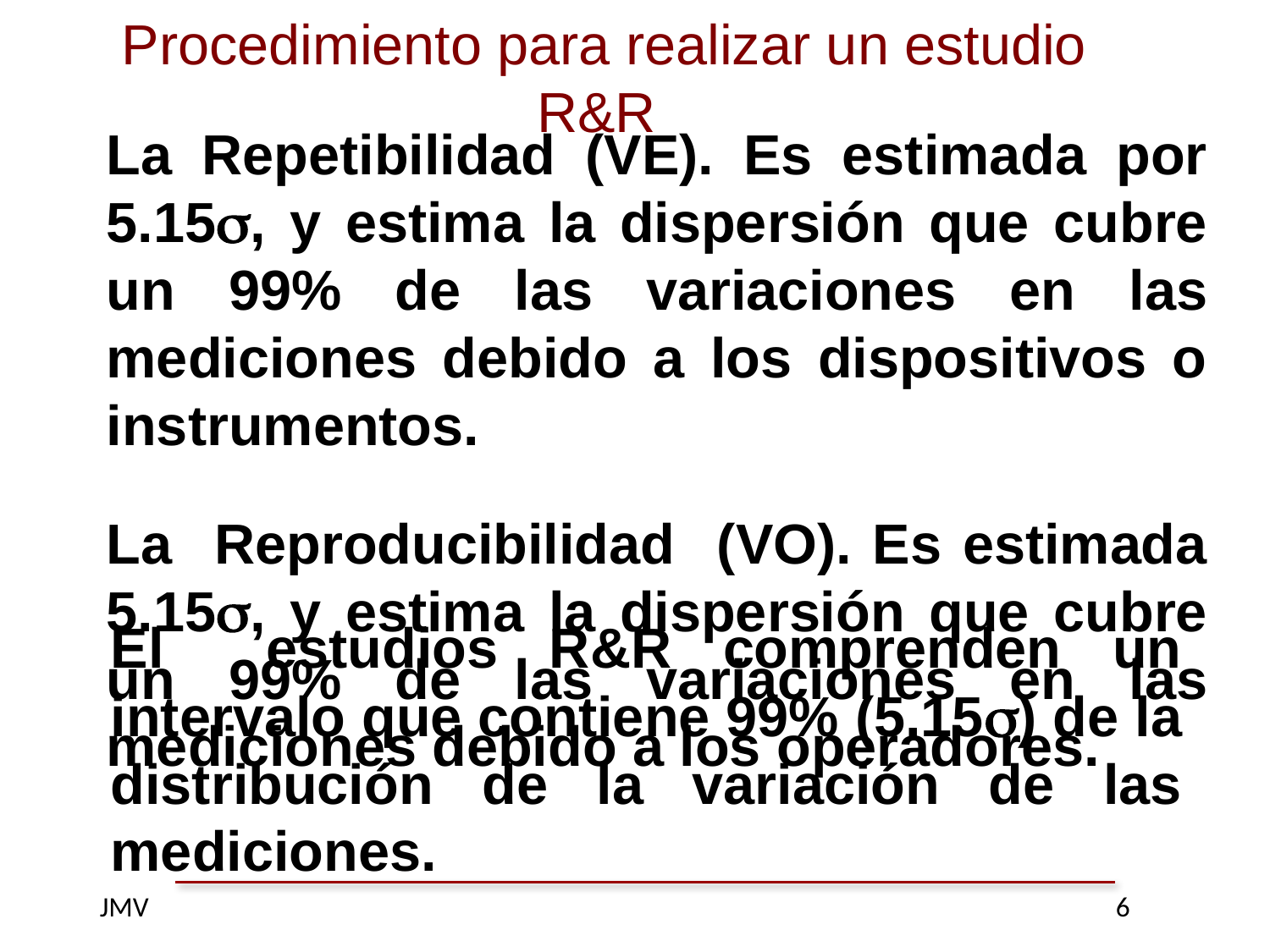

Procedimiento para realizar un estudio R&R
La Repetibilidad (VE). Es estimada por 5.15σ, y estima la dispersión que cubre un 99% de las variaciones en las mediciones debido a los dispositivos o instrumentos.

La  Reproducibilidad  (VO). Es estimada 5.15σ, y estima la dispersión que cubre un 99% de las variaciones en las mediciones debido a los operadores.
El  estudios R&R comprenden un intervalo que contiene 99% (5.15σ) de la distribución de la variación de las mediciones.